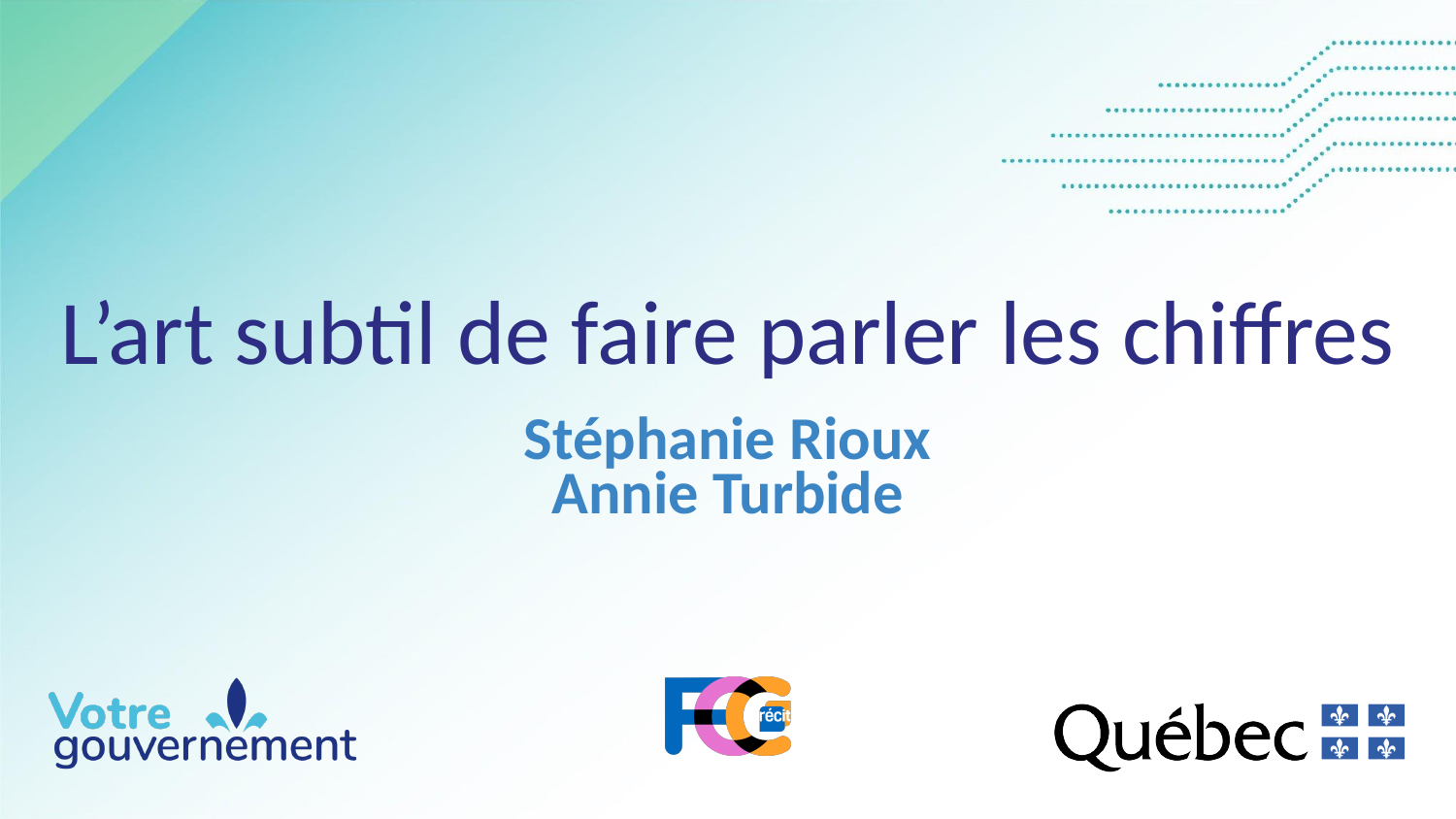

# L’art subtil de faire parler les chiffres
Stéphanie Rioux
Annie Turbide